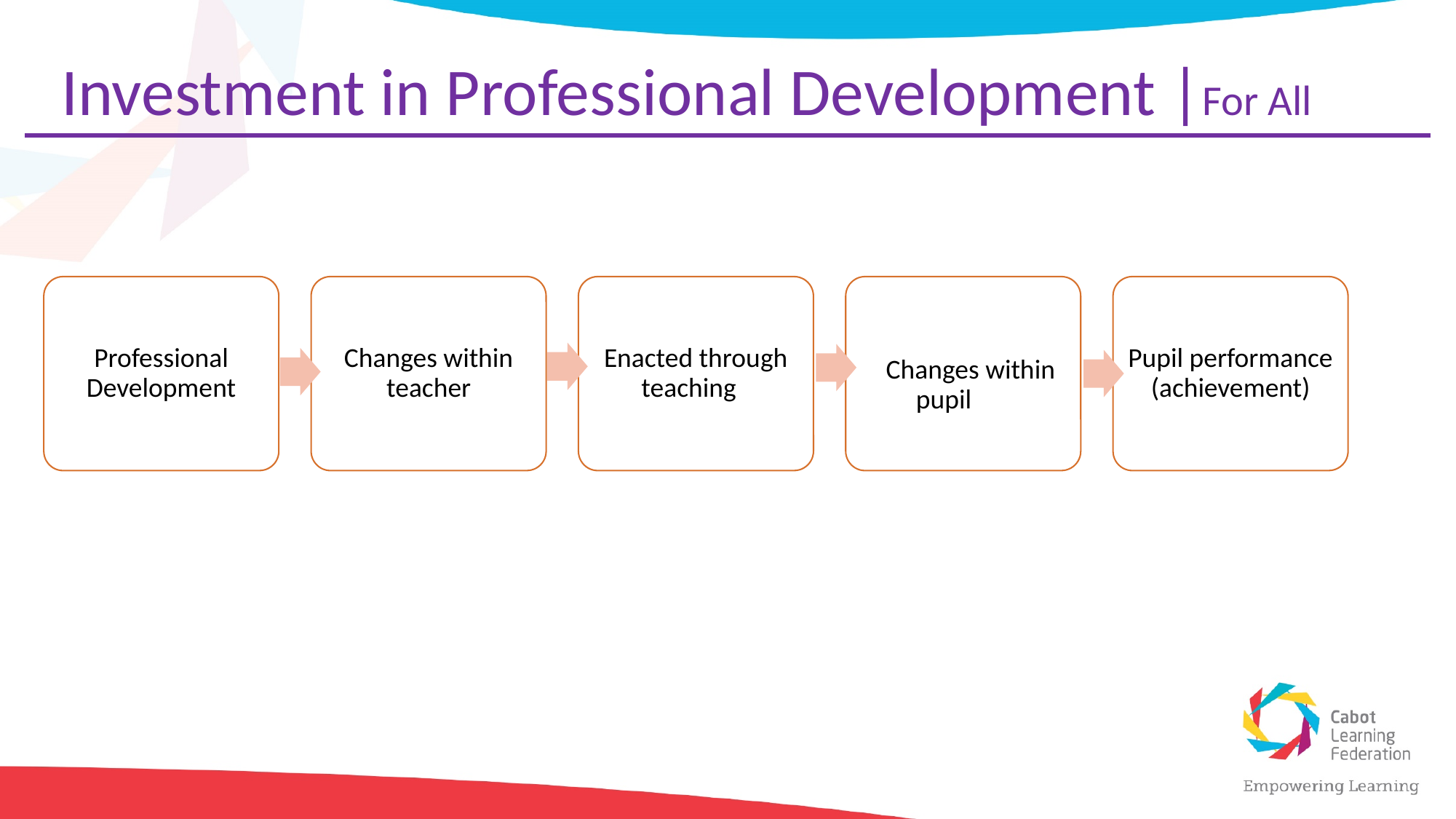

Investment in Professional Development |For All

Professional Development

Changes within teacher

Enacted through teaching

Changes within pupil

Pupil performance (achievement)